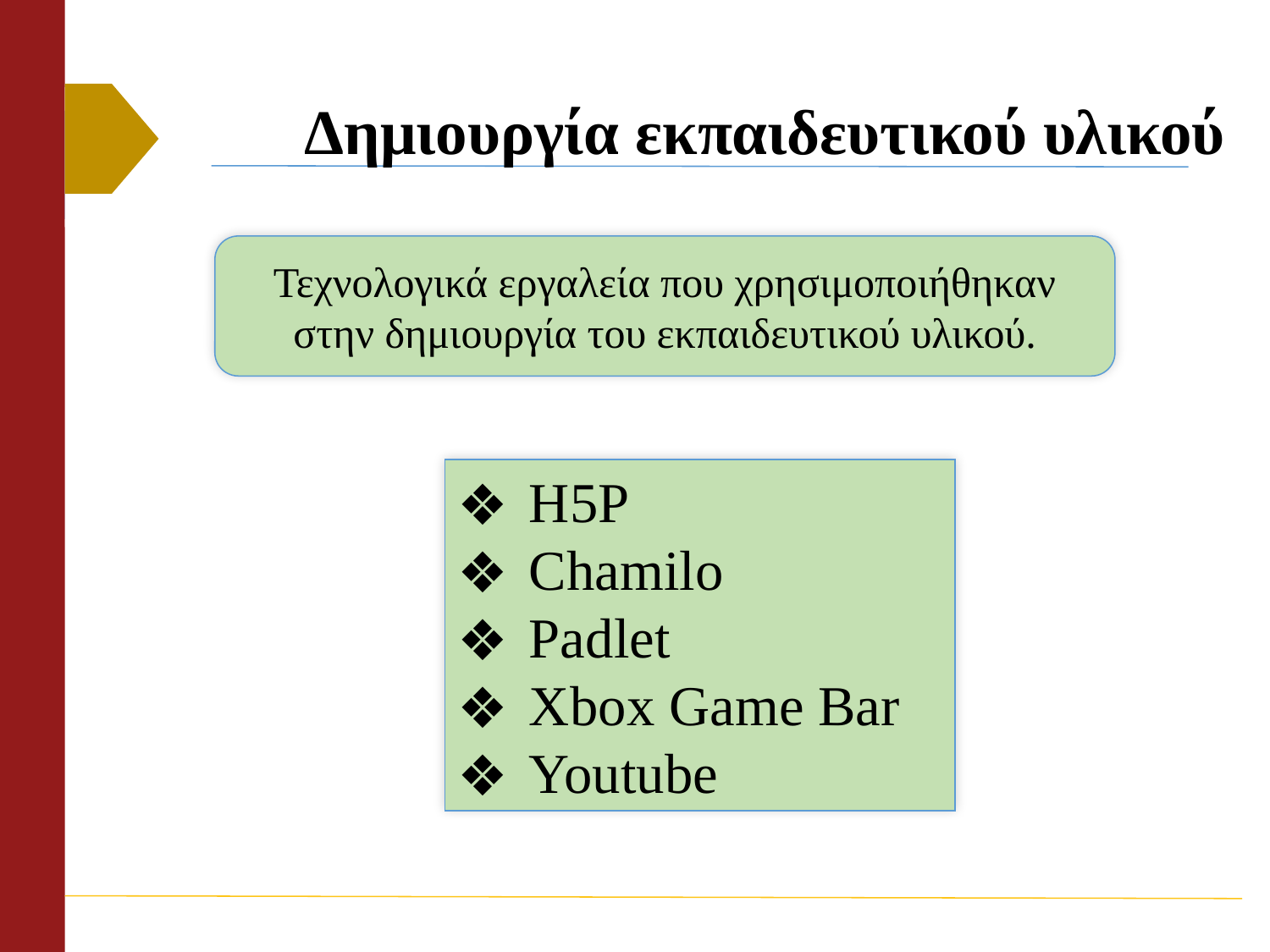

# Δημιουργία εκπαιδευτικού υλικού
Τεχνολογικά εργαλεία που χρησιμοποιήθηκαν στην δημιουργία του εκπαιδευτικού υλικού.
H5P
Chamilo
Padlet
Xbox Game Bar
Youtube